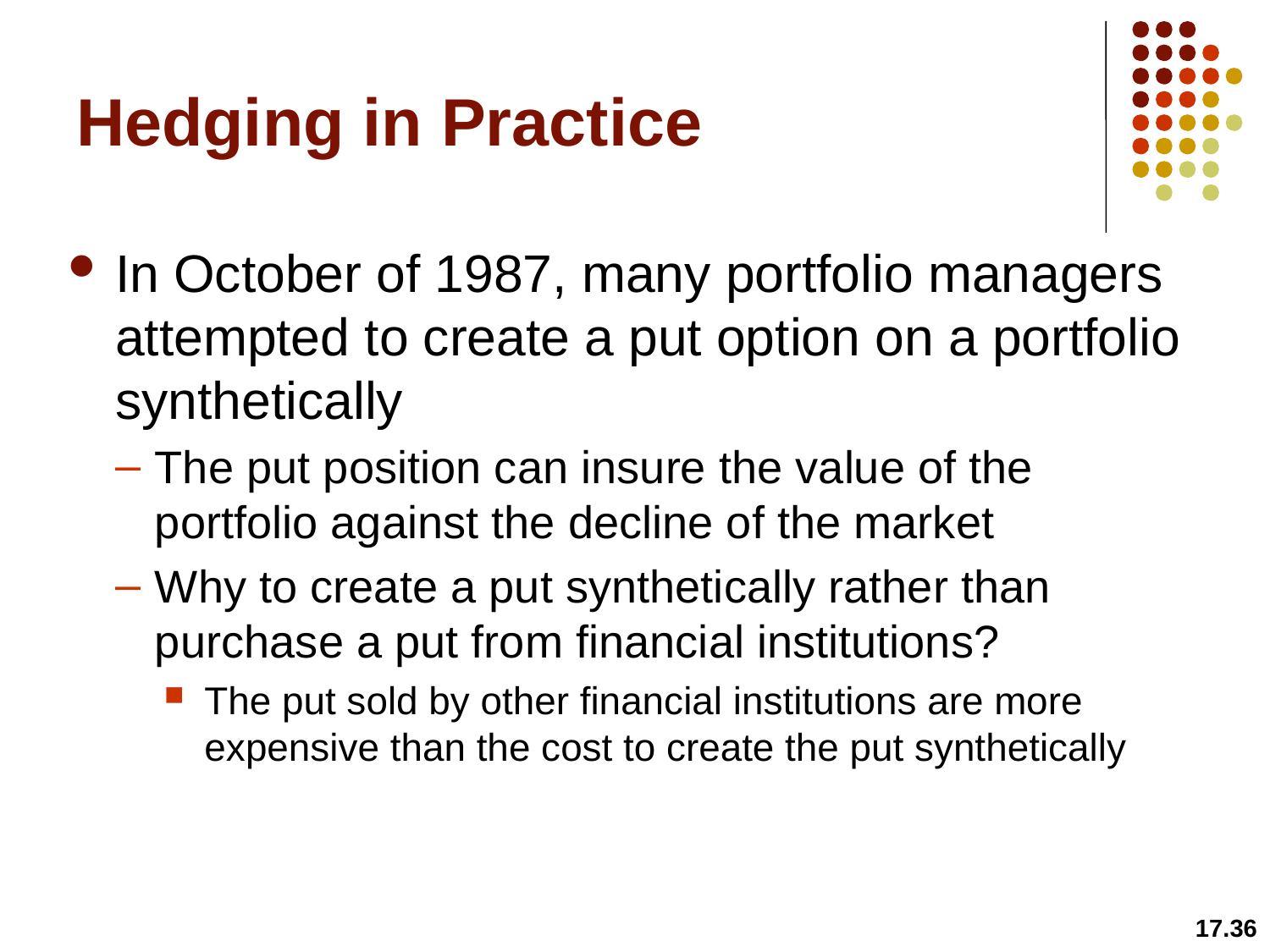

# Hedging in Practice
In October of 1987, many portfolio managers attempted to create a put option on a portfolio synthetically
The put position can insure the value of the portfolio against the decline of the market
Why to create a put synthetically rather than purchase a put from financial institutions?
The put sold by other financial institutions are more expensive than the cost to create the put synthetically
17.36